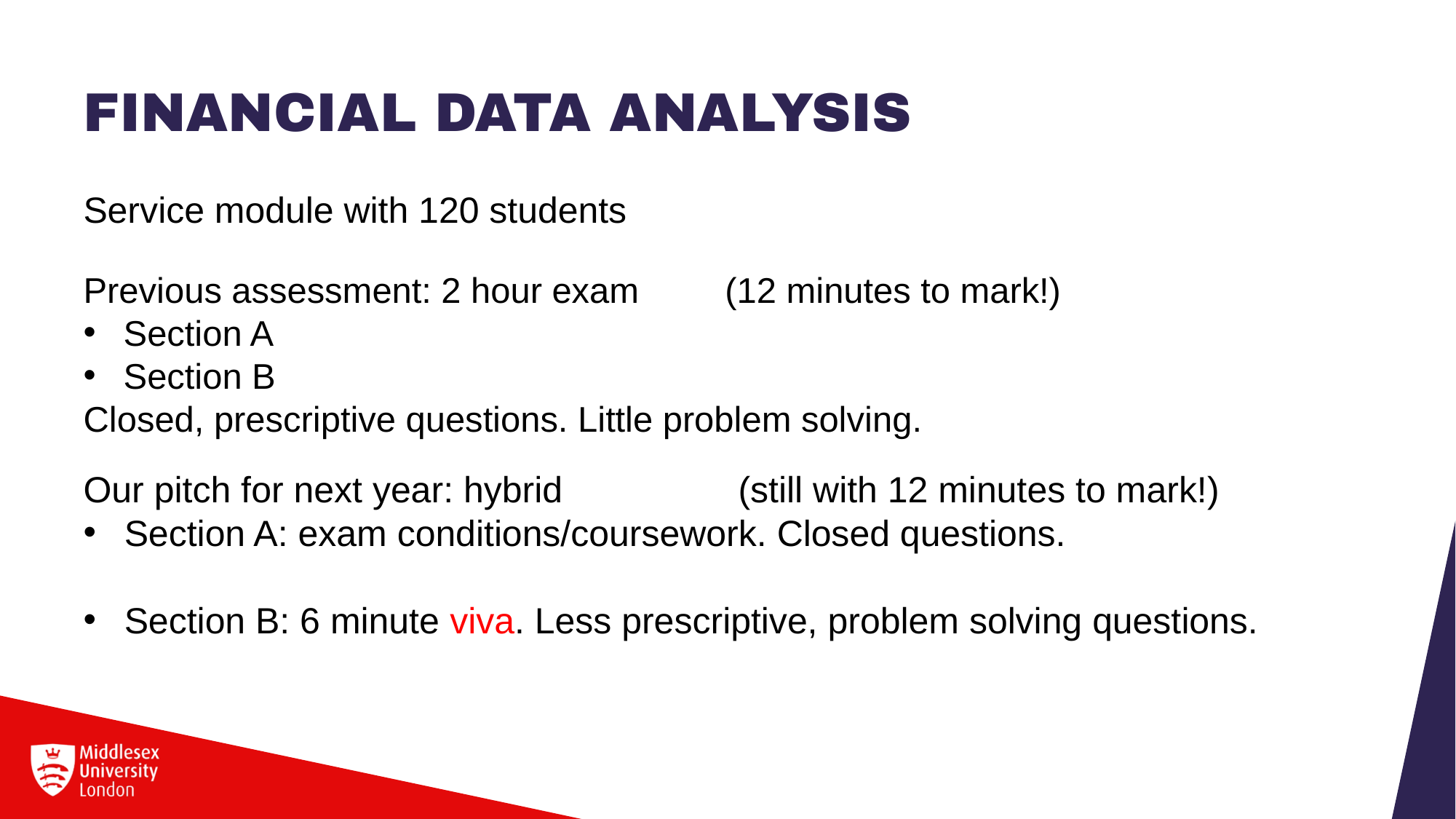

# Financial Data Analysis
Service module with 120 students
Previous assessment: 2 hour exam		(12 minutes to mark!)
Section A
Section B
Closed, prescriptive questions. Little problem solving.

Our pitch for next year: hybrid		(still with 12 minutes to mark!)
Section A: exam conditions/coursework. Closed questions.

Section B: 6 minute viva. Less prescriptive, problem solving questions.